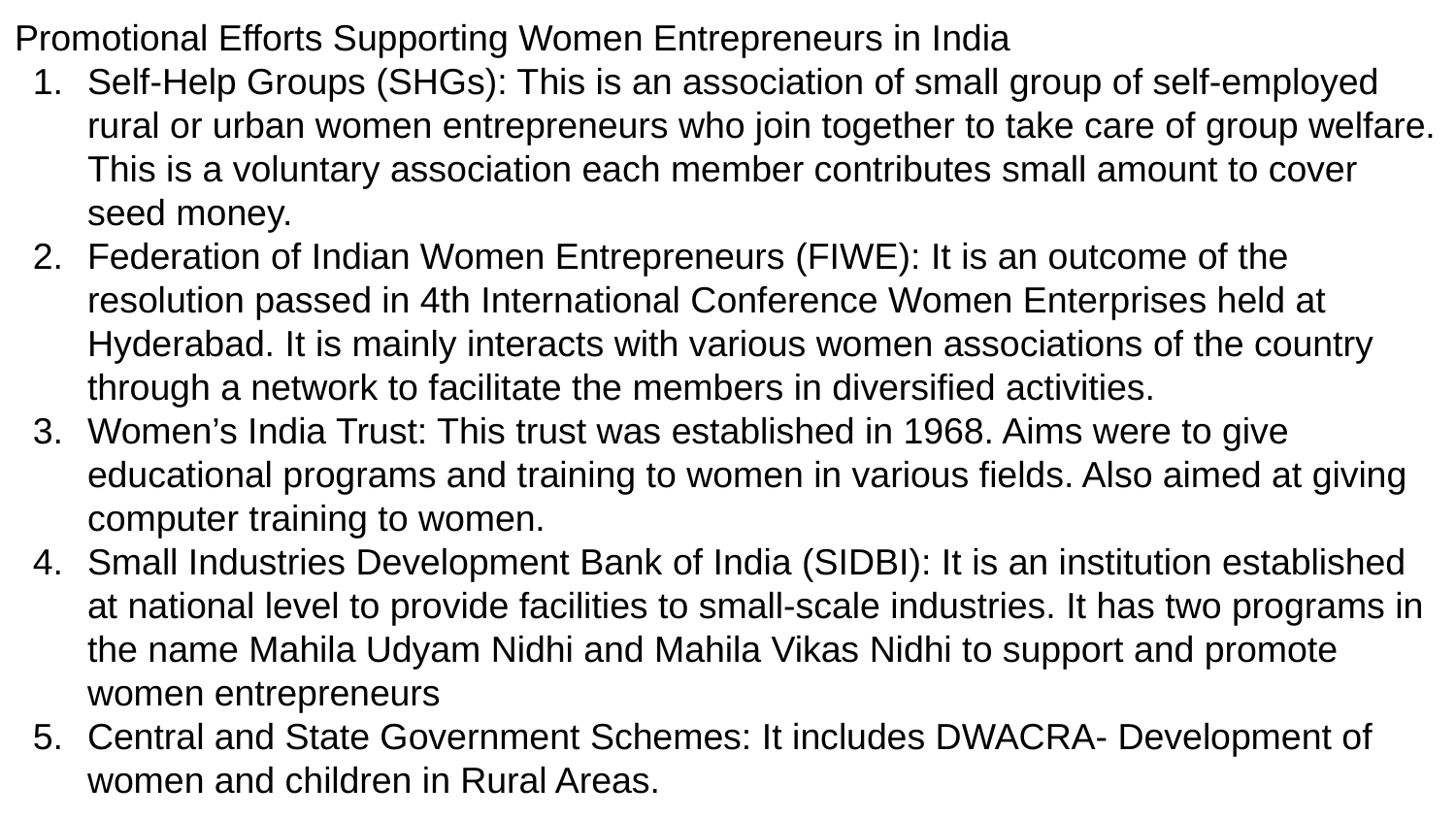

Promotional Efforts Supporting Women Entrepreneurs in India
Self-Help Groups (SHGs): This is an association of small group of self-employed rural or urban women entrepreneurs who join together to take care of group welfare. This is a voluntary association each member contributes small amount to cover seed money.
Federation of Indian Women Entrepreneurs (FIWE): It is an outcome of the resolution passed in 4th International Conference Women Enterprises held at Hyderabad. It is mainly interacts with various women associations of the country through a network to facilitate the members in diversified activities.
Women’s India Trust: This trust was established in 1968. Aims were to give educational programs and training to women in various fields. Also aimed at giving computer training to women.
Small Industries Development Bank of India (SIDBI): It is an institution established at national level to provide facilities to small-scale industries. It has two programs in the name Mahila Udyam Nidhi and Mahila Vikas Nidhi to support and promote women entrepreneurs
Central and State Government Schemes: It includes DWACRA- Development of women and children in Rural Areas.